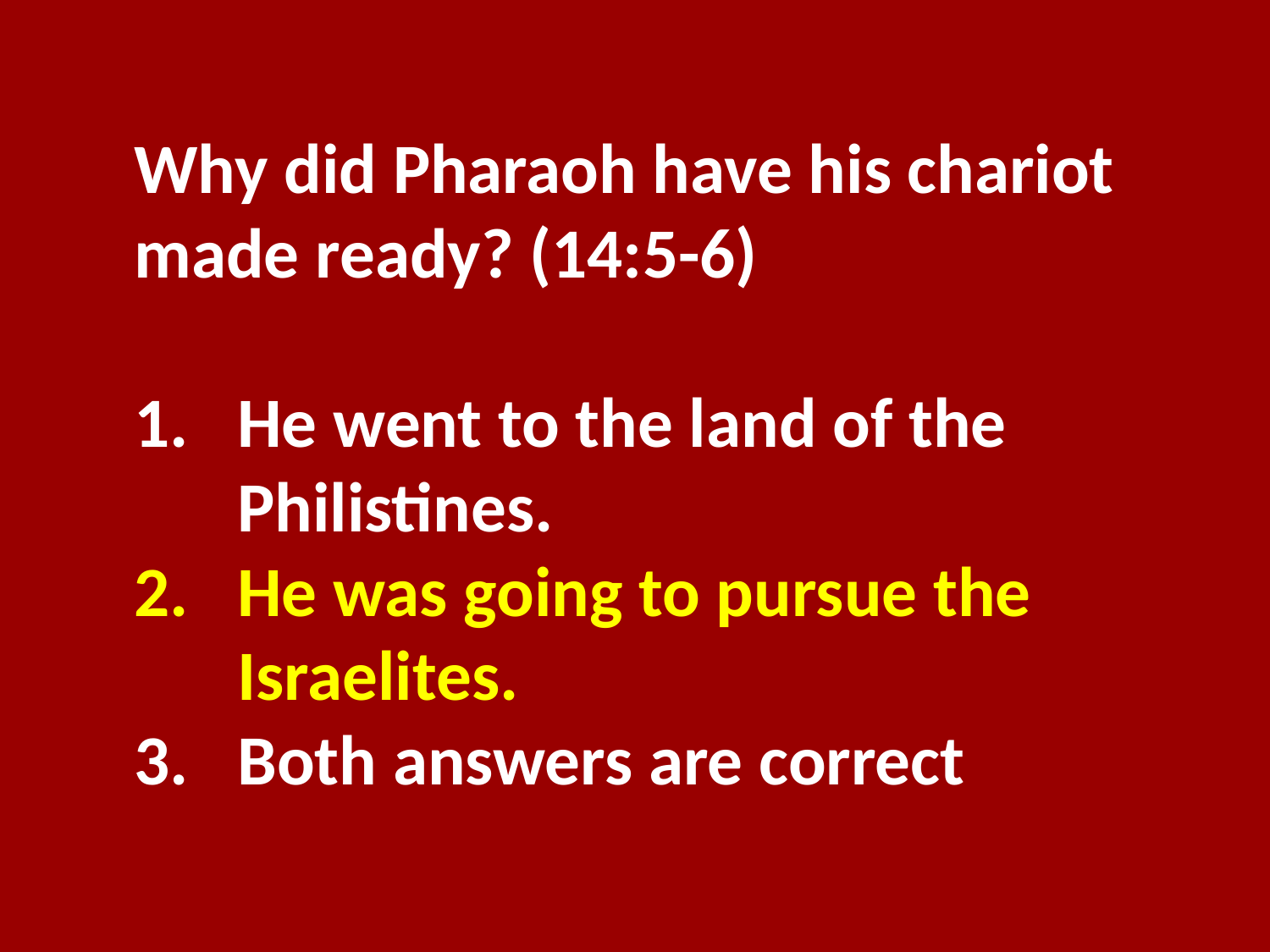

Why did Pharaoh have his chariot made ready? (14:5-6)

He went to the land of the Philistines.
He was going to pursue the Israelites.
Both answers are correct